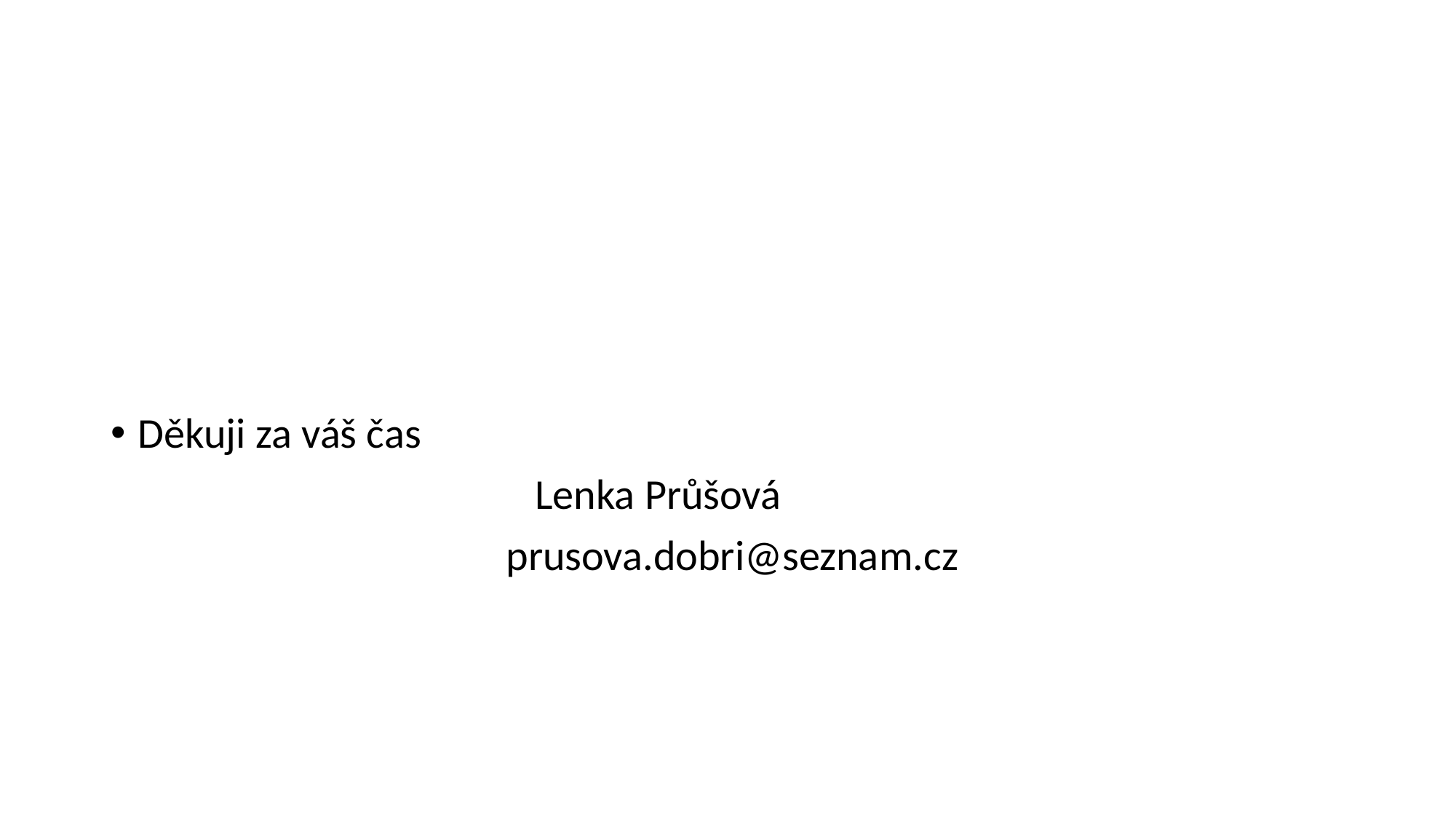

#

Děkuji za váš čas
                                            Lenka Průšová
                                         prusova.dobri@seznam.cz